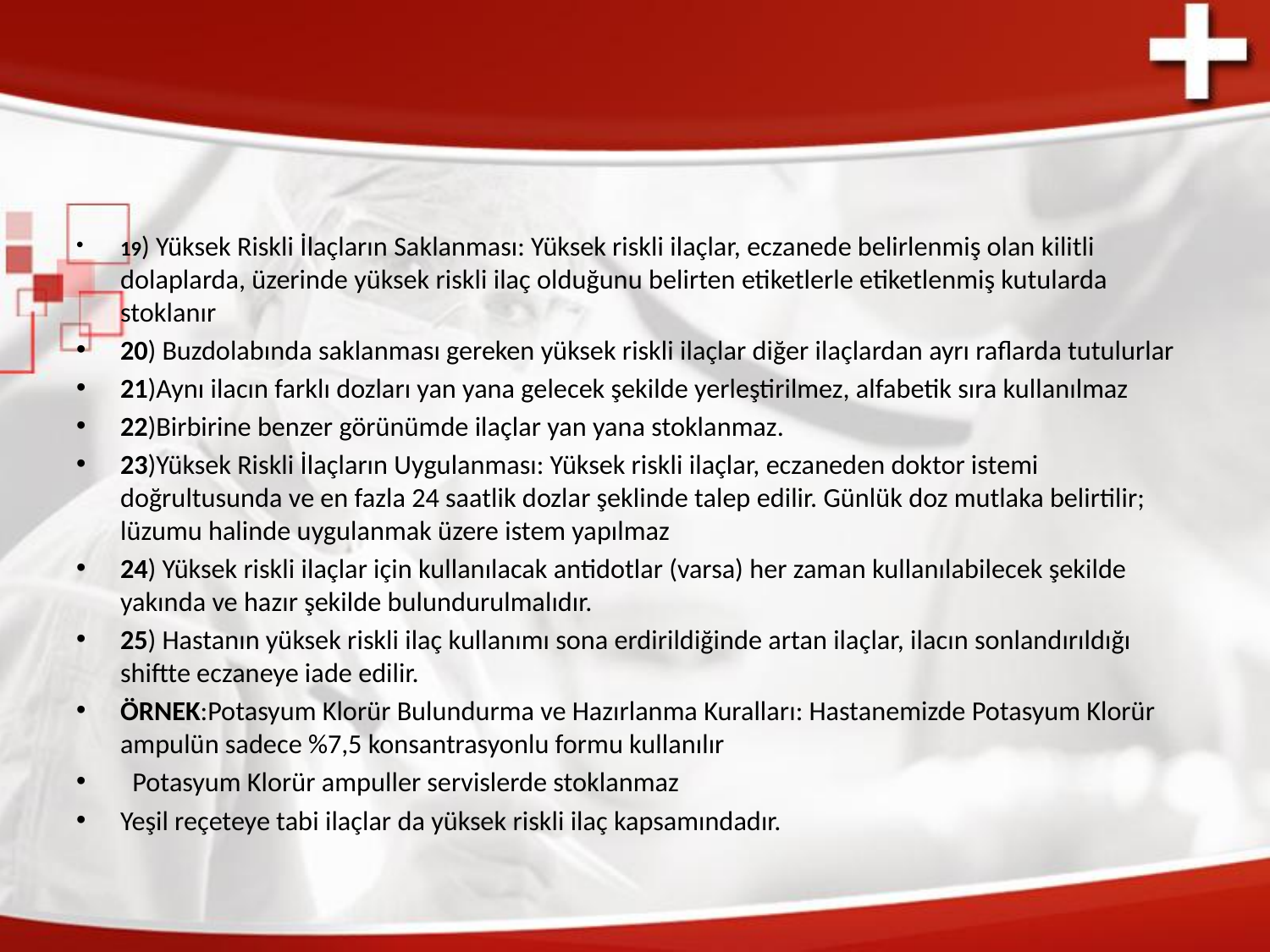

#
19) Yüksek Riskli İlaçların Saklanması: Yüksek riskli ilaçlar, eczanede belirlenmiş olan kilitli dolaplarda, üzerinde yüksek riskli ilaç olduğunu belirten etiketlerle etiketlenmiş kutularda stoklanır
20) Buzdolabında saklanması gereken yüksek riskli ilaçlar diğer ilaçlardan ayrı raflarda tutulurlar
21)Aynı ilacın farklı dozları yan yana gelecek şekilde yerleştirilmez, alfabetik sıra kullanılmaz
22)Birbirine benzer görünümde ilaçlar yan yana stoklanmaz.
23)Yüksek Riskli İlaçların Uygulanması: Yüksek riskli ilaçlar, eczaneden doktor istemi doğrultusunda ve en fazla 24 saatlik dozlar şeklinde talep edilir. Günlük doz mutlaka belirtilir; lüzumu halinde uygulanmak üzere istem yapılmaz
24) Yüksek riskli ilaçlar için kullanılacak antidotlar (varsa) her zaman kullanılabilecek şekilde yakında ve hazır şekilde bulundurulmalıdır.
25) Hastanın yüksek riskli ilaç kullanımı sona erdirildiğinde artan ilaçlar, ilacın sonlandırıldığı shiftte eczaneye iade edilir.
ÖRNEK:Potasyum Klorür Bulundurma ve Hazırlanma Kuralları: Hastanemizde Potasyum Klorür ampulün sadece %7,5 konsantrasyonlu formu kullanılır
  Potasyum Klorür ampuller servislerde stoklanmaz
Yeşil reçeteye tabi ilaçlar da yüksek riskli ilaç kapsamındadır.